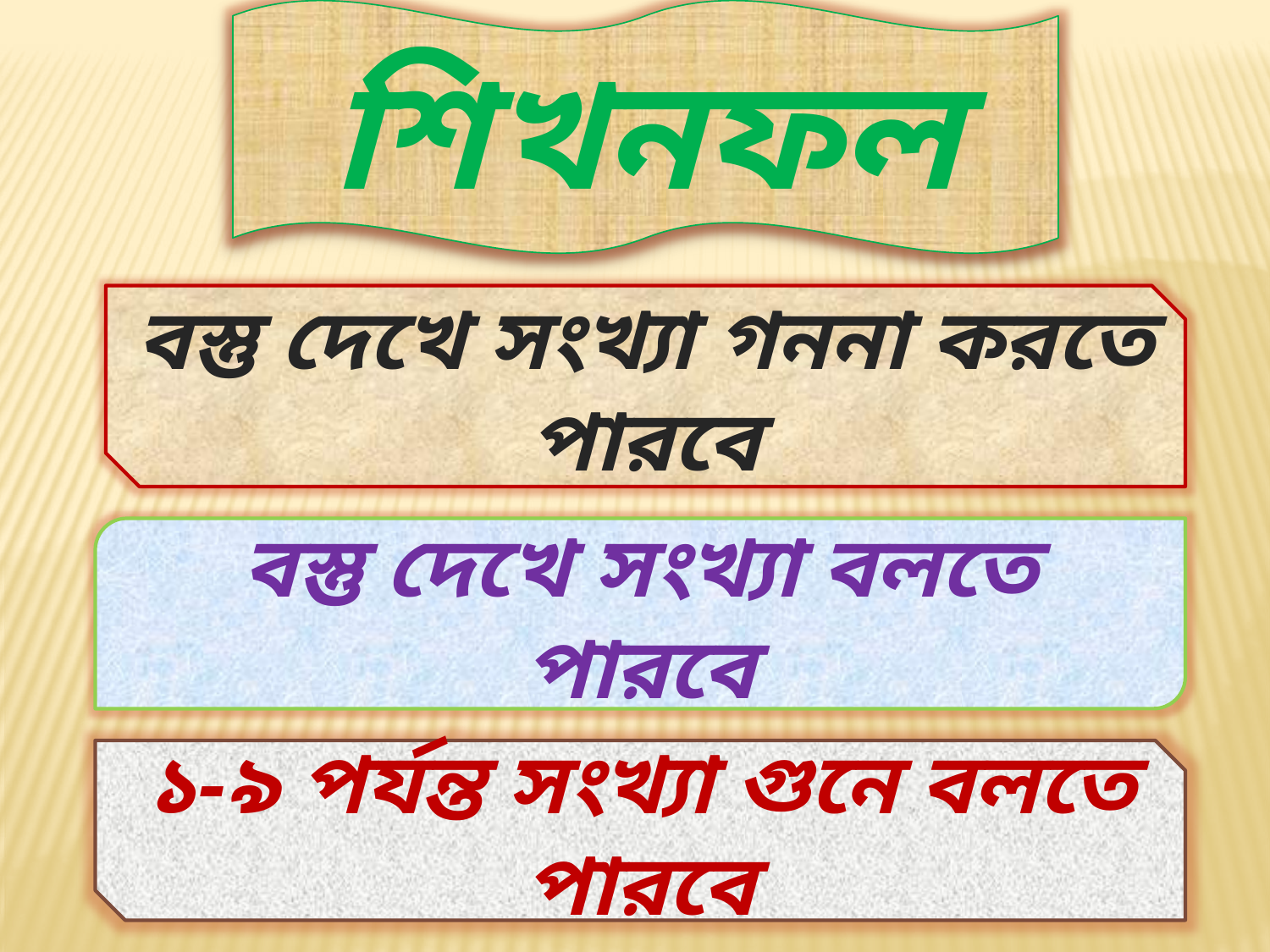

শিখনফল
বস্তু দেখে সংখ্যা গননা করতে পারবে

বস্তু দেখে সংখ্যা বলতে পারবে
১-৯ পর্যন্ত সংখ্যা গুনে বলতে পারবে